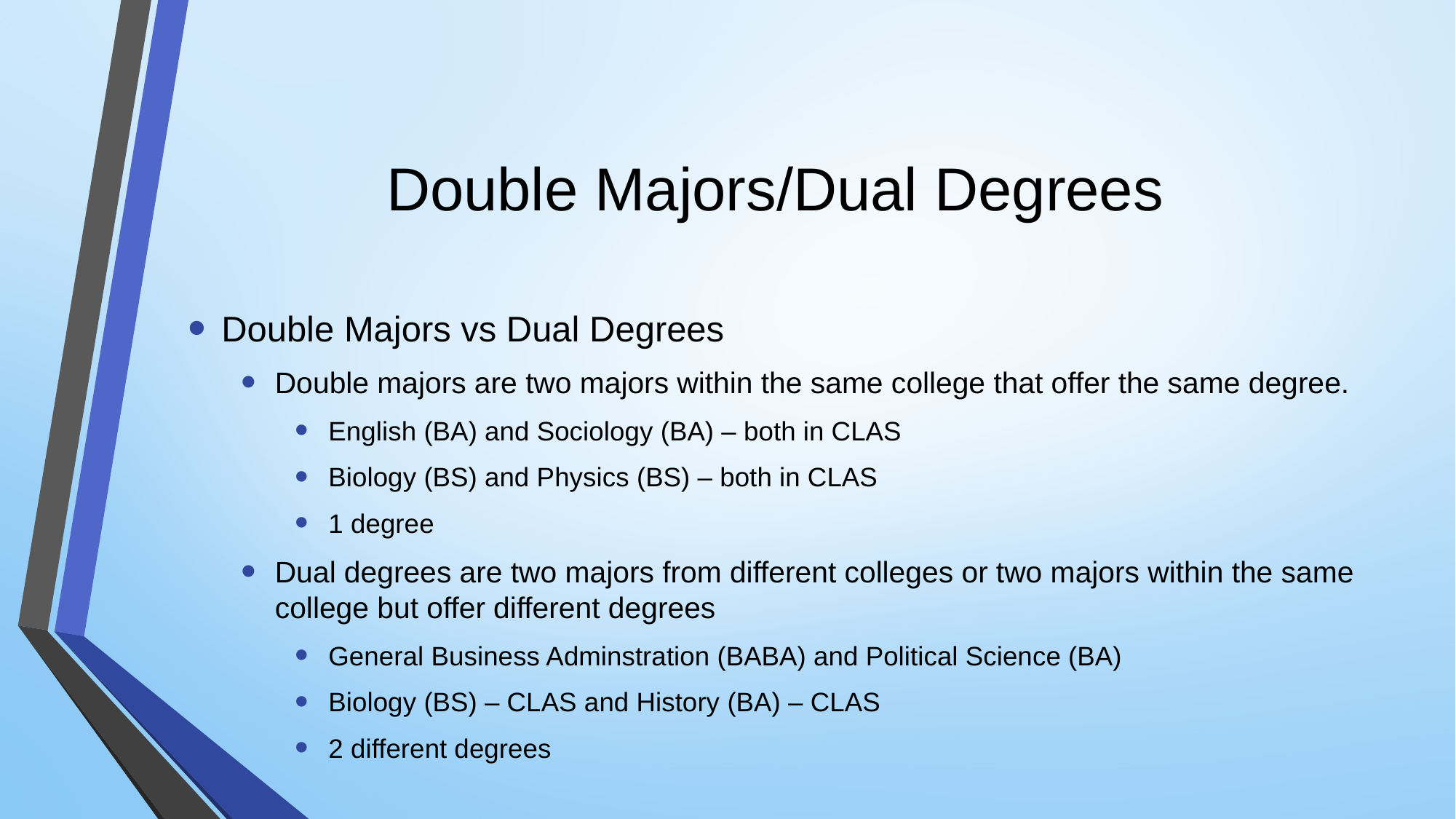

# Double Majors/Dual Degrees
Double Majors vs Dual Degrees
Double majors are two majors within the same college that offer the same degree.
English (BA) and Sociology (BA) – both in CLAS
Biology (BS) and Physics (BS) – both in CLAS
1 degree
Dual degrees are two majors from different colleges or two majors within the same college but offer different degrees
General Business Adminstration (BABA) and Political Science (BA)
Biology (BS) – CLAS and History (BA) – CLAS
2 different degrees